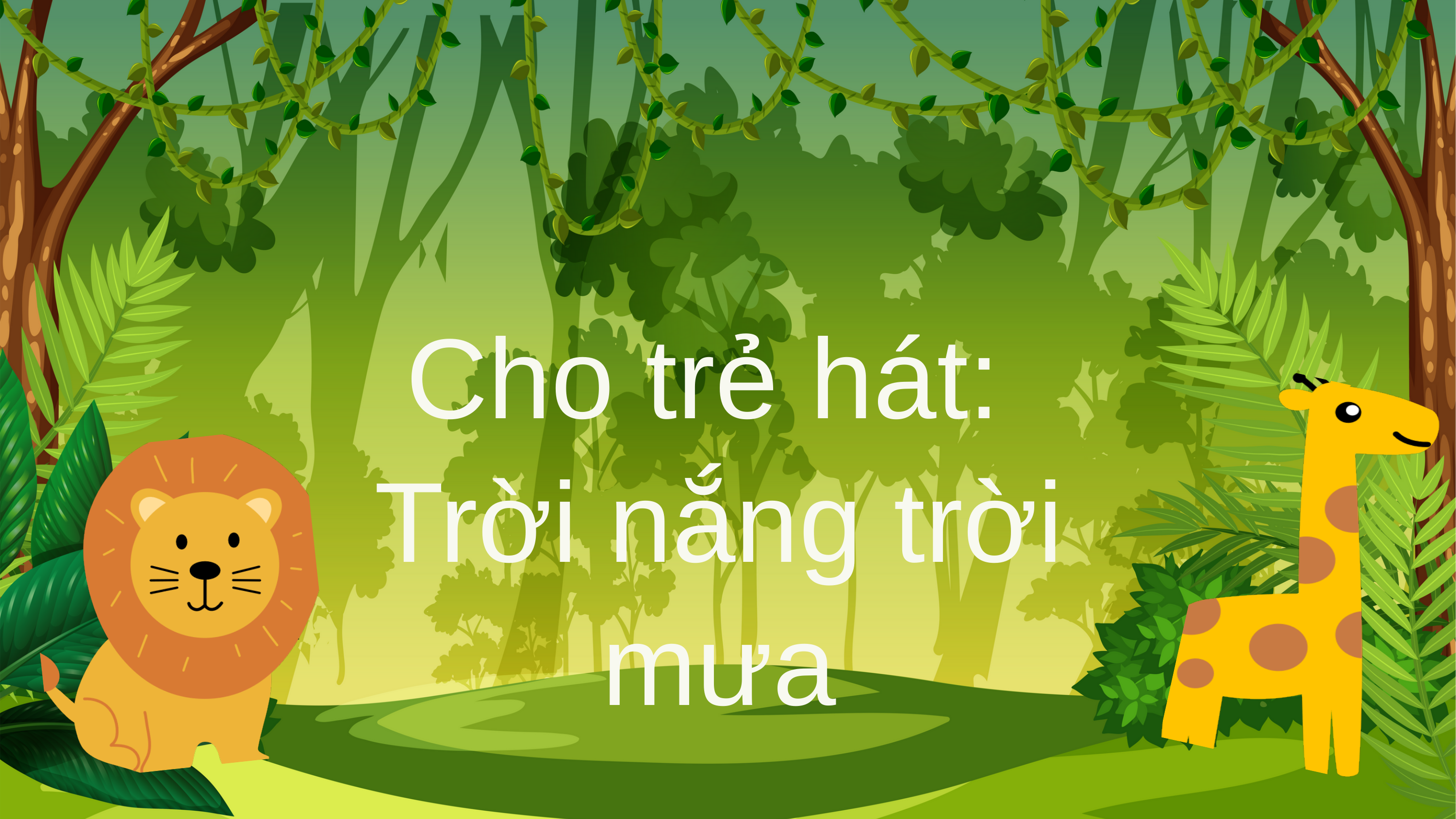

Cho trẻ hát:
Trời nắng trời mưa